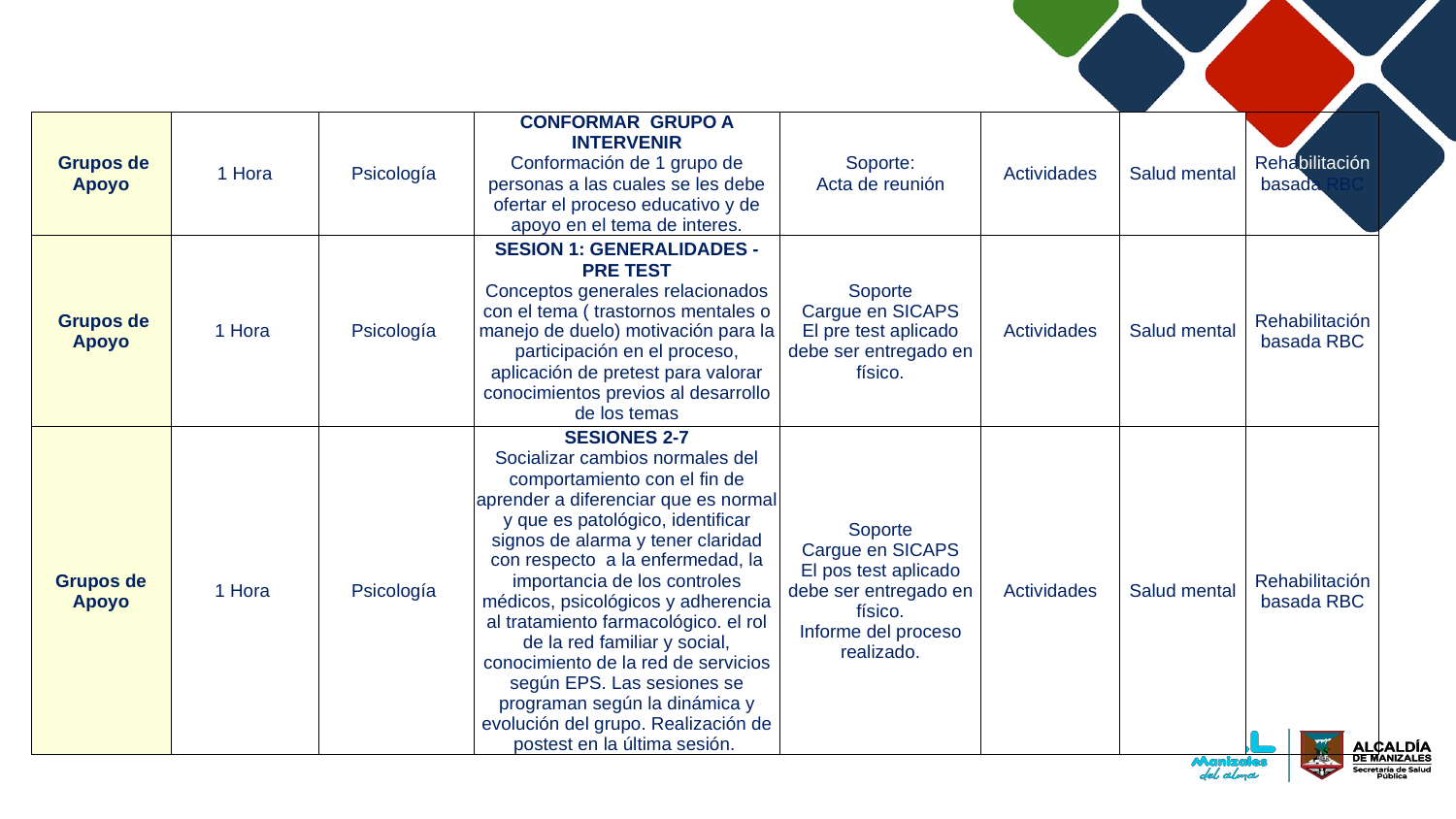

| Grupos de Apoyo | 1 Hora | Psicología | CONFORMAR GRUPO A INTERVENIR Conformación de 1 grupo de personas a las cuales se les debe ofertar el proceso educativo y de apoyo en el tema de interes. | Soporte: Acta de reunión | Actividades | Salud mental | Rehabilitación basada RBC |
| --- | --- | --- | --- | --- | --- | --- | --- |
| Grupos de Apoyo | 1 Hora | Psicología | SESION 1: GENERALIDADES - PRE TEST Conceptos generales relacionados con el tema ( trastornos mentales o manejo de duelo) motivación para la participación en el proceso, aplicación de pretest para valorar conocimientos previos al desarrollo de los temas | Soporte Cargue en SICAPS El pre test aplicado debe ser entregado en físico. | Actividades | Salud mental | Rehabilitación basada RBC |
| Grupos de Apoyo | 1 Hora | Psicología | SESIONES 2-7 Socializar cambios normales del comportamiento con el fin de aprender a diferenciar que es normal y que es patológico, identificar signos de alarma y tener claridad con respecto a la enfermedad, la importancia de los controles médicos, psicológicos y adherencia al tratamiento farmacológico. el rol de la red familiar y social, conocimiento de la red de servicios según EPS. Las sesiones se programan según la dinámica y evolución del grupo. Realización de postest en la última sesión. | Soporte Cargue en SICAPS El pos test aplicado debe ser entregado en físico. Informe del proceso realizado. | Actividades | Salud mental | Rehabilitación basada RBC |